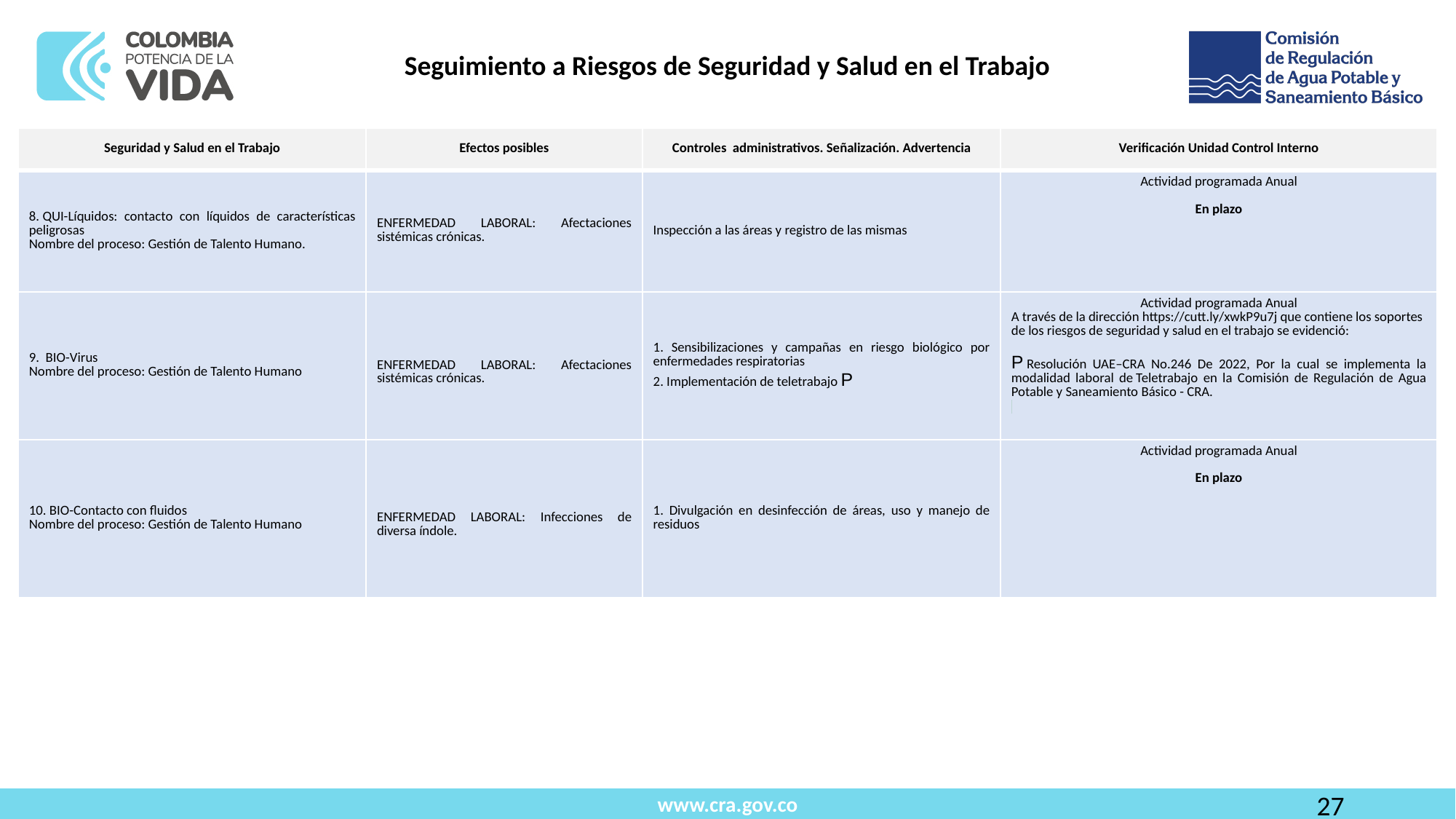

Seguimiento a Riesgos de Seguridad y Salud en el Trabajo
| Seguridad y Salud en el Trabajo​ | Efectos posibles​ | Controles  administrativos. Señalización. Advertencia​ | Verificación Unidad Control Interno​ |
| --- | --- | --- | --- |
| 8. QUI-Líquidos: contacto con líquidos de características peligrosas Nombre del proceso: Gestión de Talento Humano.​ | ENFERMEDAD LABORAL: Afectaciones sistémicas crónicas. | Inspección a las áreas y registro de las mismas | Actividad programada Anual​ En plazo |
| 9.  BIO-Virus Nombre del proceso: Gestión de Talento Humano ​ | ENFERMEDAD LABORAL: Afectaciones sistémicas crónicas. | 1. Sensibilizaciones y campañas en riesgo biológico por enfermedades respiratorias 2. Implementación de teletrabajo P | Actividad programada Anual​ A través de la dirección https://cutt.ly/xwkP9u7j que contiene los soportes de los riesgos de seguridad y salud en el trabajo se evidenció:​ P Resolución UAE–CRA No.246 De 2022, Por la cual se implementa la modalidad laboral de Teletrabajo en la Comisión de Regulación de Agua Potable y Saneamiento Básico - CRA.  ​ |
| 10. BIO-Contacto con fluidos Nombre del proceso: Gestión de Talento Humano ​ | ENFERMEDAD LABORAL: Infecciones de diversa índole. | 1. Divulgación en desinfección de áreas, uso y manejo de residuos | Actividad programada Anual​ En plazo ​ ​ |
27